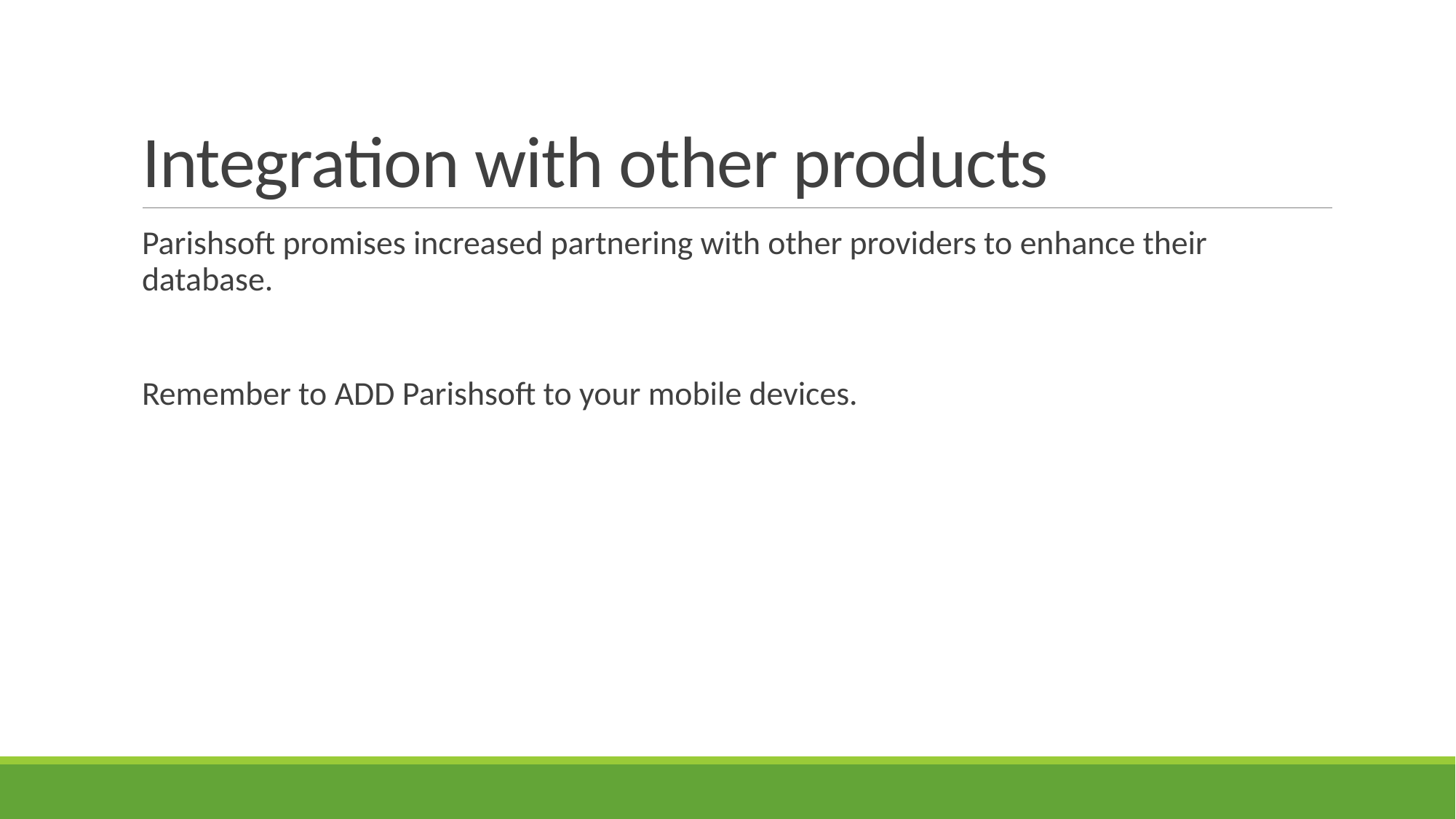

# Integration with other products
Parishsoft promises increased partnering with other providers to enhance their database.

Remember to ADD Parishsoft to your mobile devices.